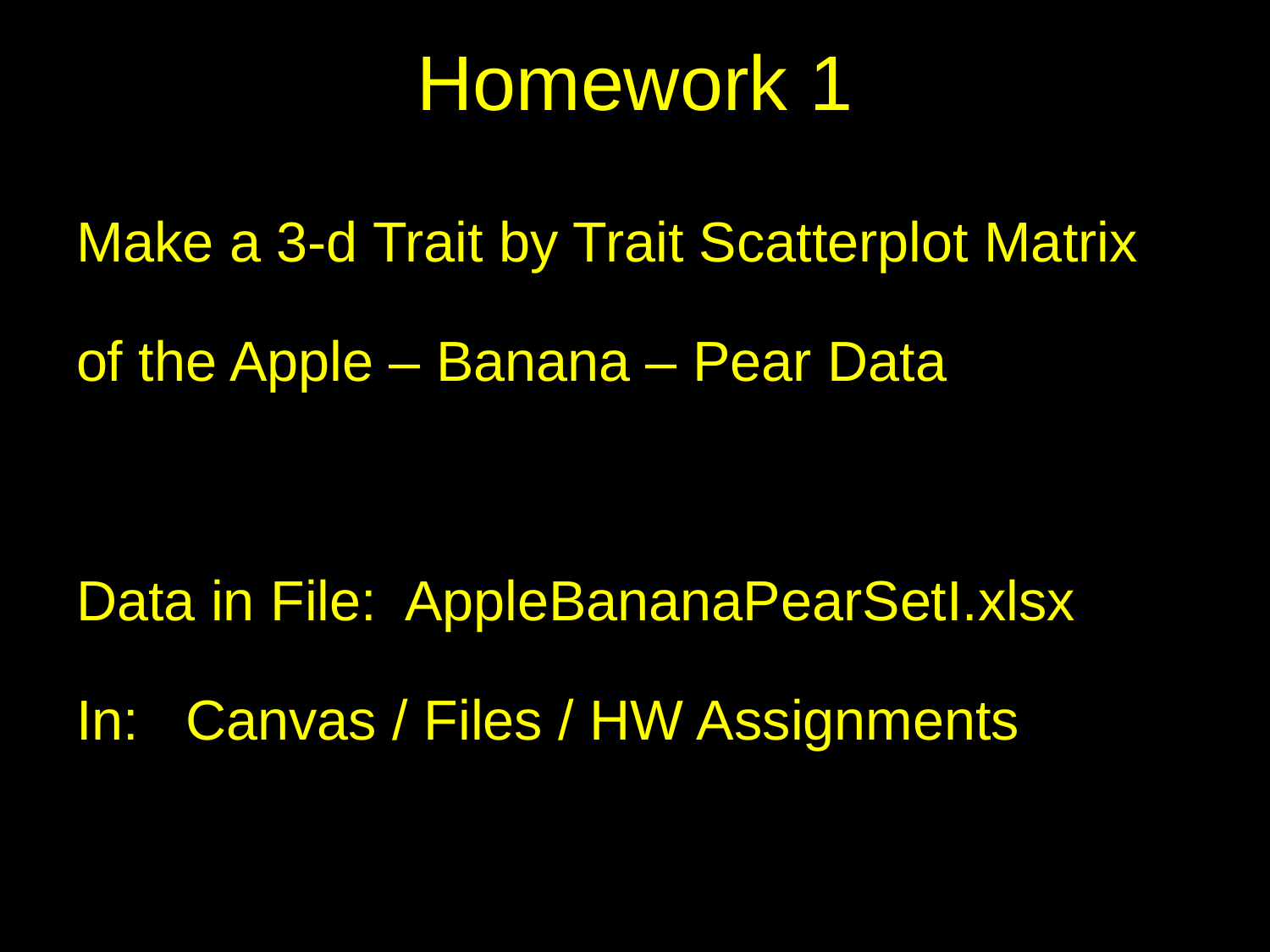

# Homework 1
Make a 3-d Trait by Trait Scatterplot Matrix
of the Apple – Banana – Pear Data

Data in File:  AppleBananaPearSetI.xlsx
In:   Canvas / Files / HW Assignments